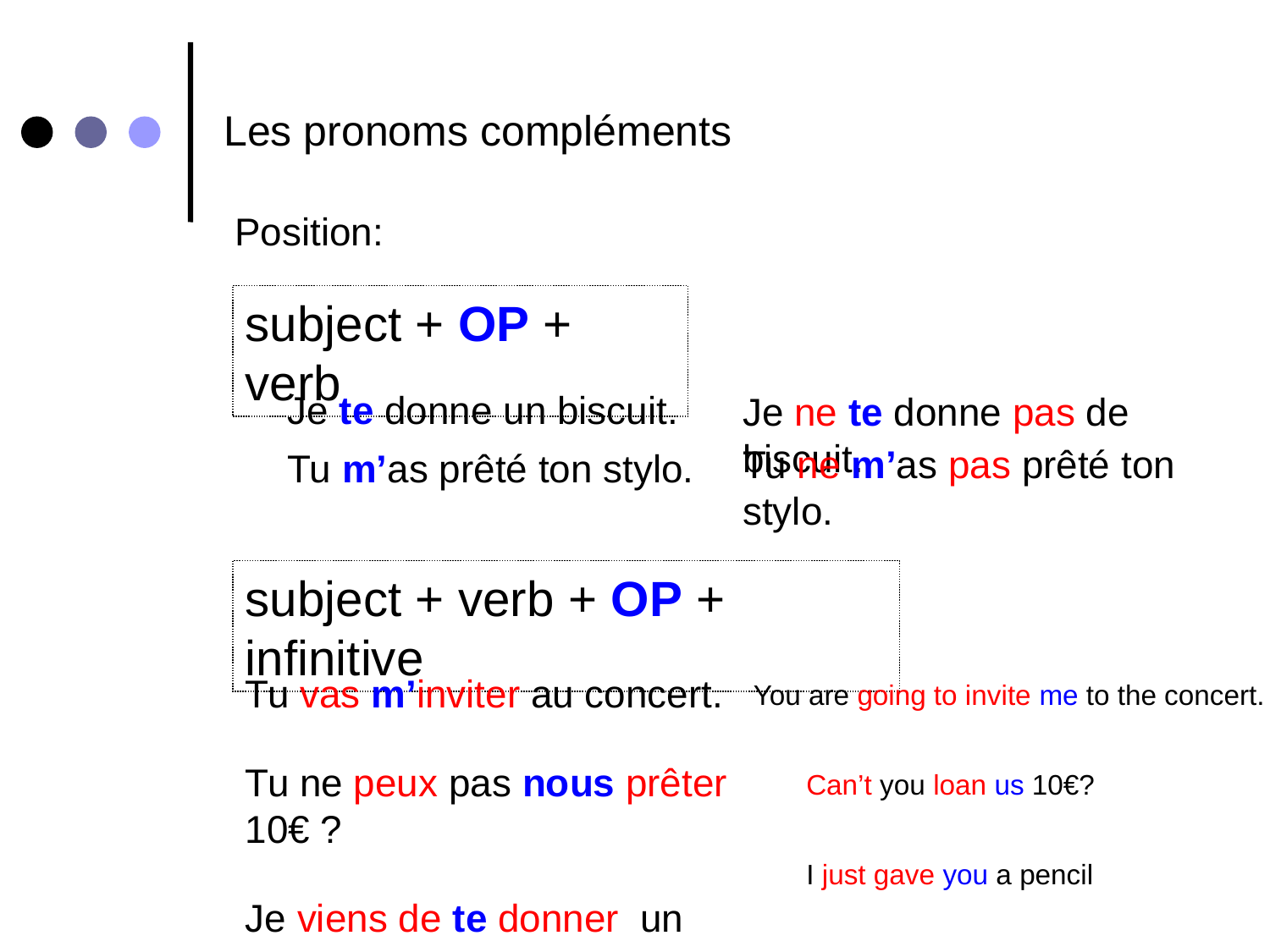

Les pronoms compléments
Position:
subject + OP + verb
Je te donne un biscuit.
Je ne te donne pas de biscuit.
Tu ne m’as pas prêté ton stylo.
Tu m’as prêté ton stylo.
subject + verb + OP + infinitive
Tu vas m’inviter au concert.
Tu ne peux pas nous prêter 10€ ?
Je viens de te donner  un crayon.

You are going to invite me to the concert.
Can’t you loan us 10€?
I just gave you a pencil